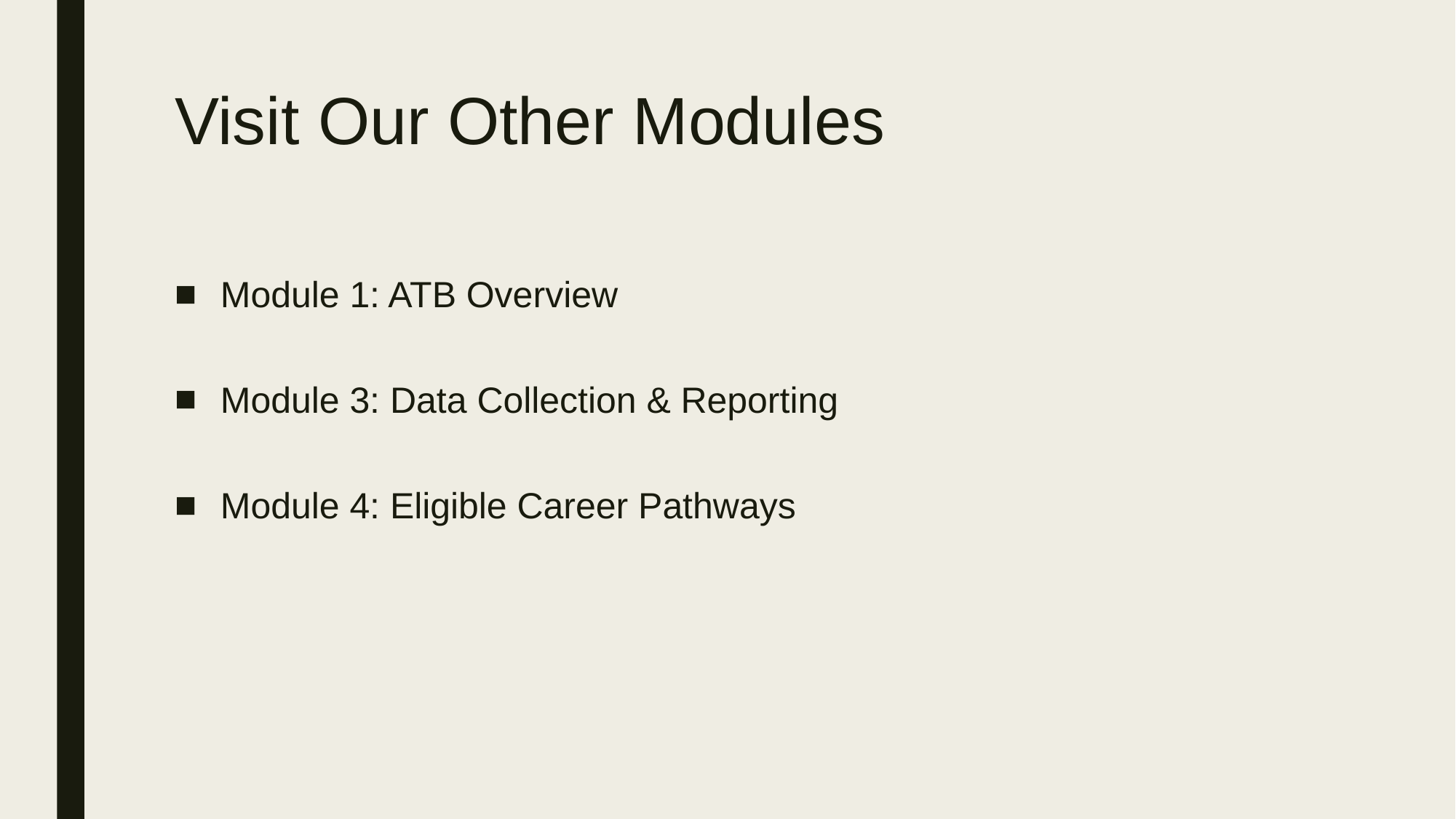

# Visit Our Other Modules
Module 1: ATB Overview
Module 3: Data Collection & Reporting
Module 4: Eligible Career Pathways